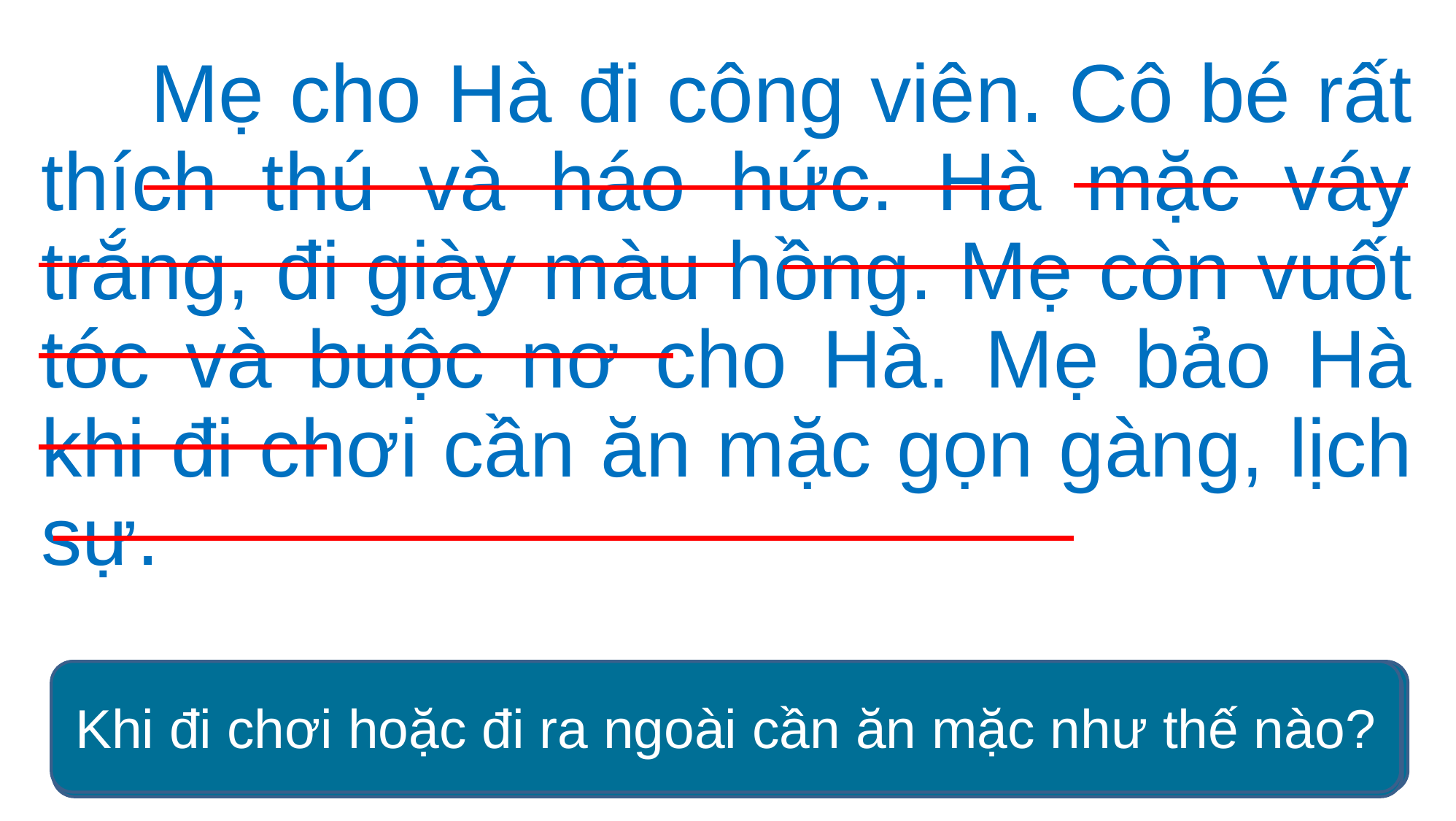

Mẹ cho Hà đi công viên. Cô bé rất thích thú và háo hức. Hà mặc váy trắng, đi giày màu hồng. Mẹ còn vuốt tóc và buộc nơ cho Hà. Mẹ bảo Hà khi đi chơi cần ăn mặc gọn gàng, lịch sự.
Khi đi chơi hoặc đi ra ngoài cần ăn mặc như thế nào?
Mẹ cho Hà đi đâu?
Cảm xúc của Hà như thế nào khi được đi công viên?
Trang phục của Hà khi đi công viên là gì?